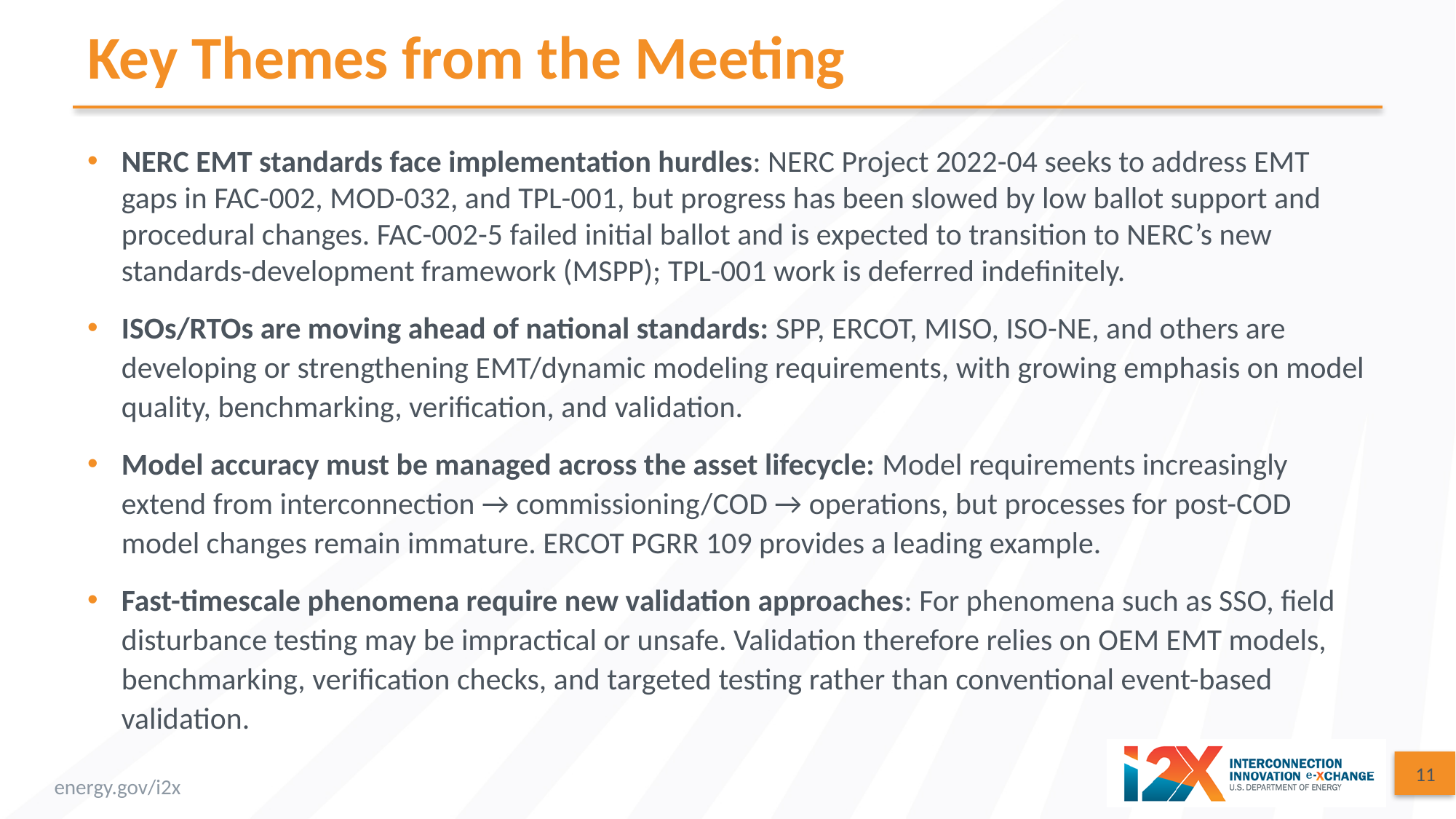

# Key Themes from the Meeting
NERC EMT standards face implementation hurdles: NERC Project 2022-04 seeks to address EMT gaps in FAC-002, MOD-032, and TPL-001, but progress has been slowed by low ballot support and procedural changes. FAC-002-5 failed initial ballot and is expected to transition to NERC’s new standards-development framework (MSPP); TPL-001 work is deferred indefinitely.
ISOs/RTOs are moving ahead of national standards: SPP, ERCOT, MISO, ISO-NE, and others are developing or strengthening EMT/dynamic modeling requirements, with growing emphasis on model quality, benchmarking, verification, and validation.
Model accuracy must be managed across the asset lifecycle: Model requirements increasingly extend from interconnection → commissioning/COD → operations, but processes for post-COD model changes remain immature. ERCOT PGRR 109 provides a leading example.
Fast-timescale phenomena require new validation approaches: For phenomena such as SSO, field disturbance testing may be impractical or unsafe. Validation therefore relies on OEM EMT models, benchmarking, verification checks, and targeted testing rather than conventional event-based validation.
11